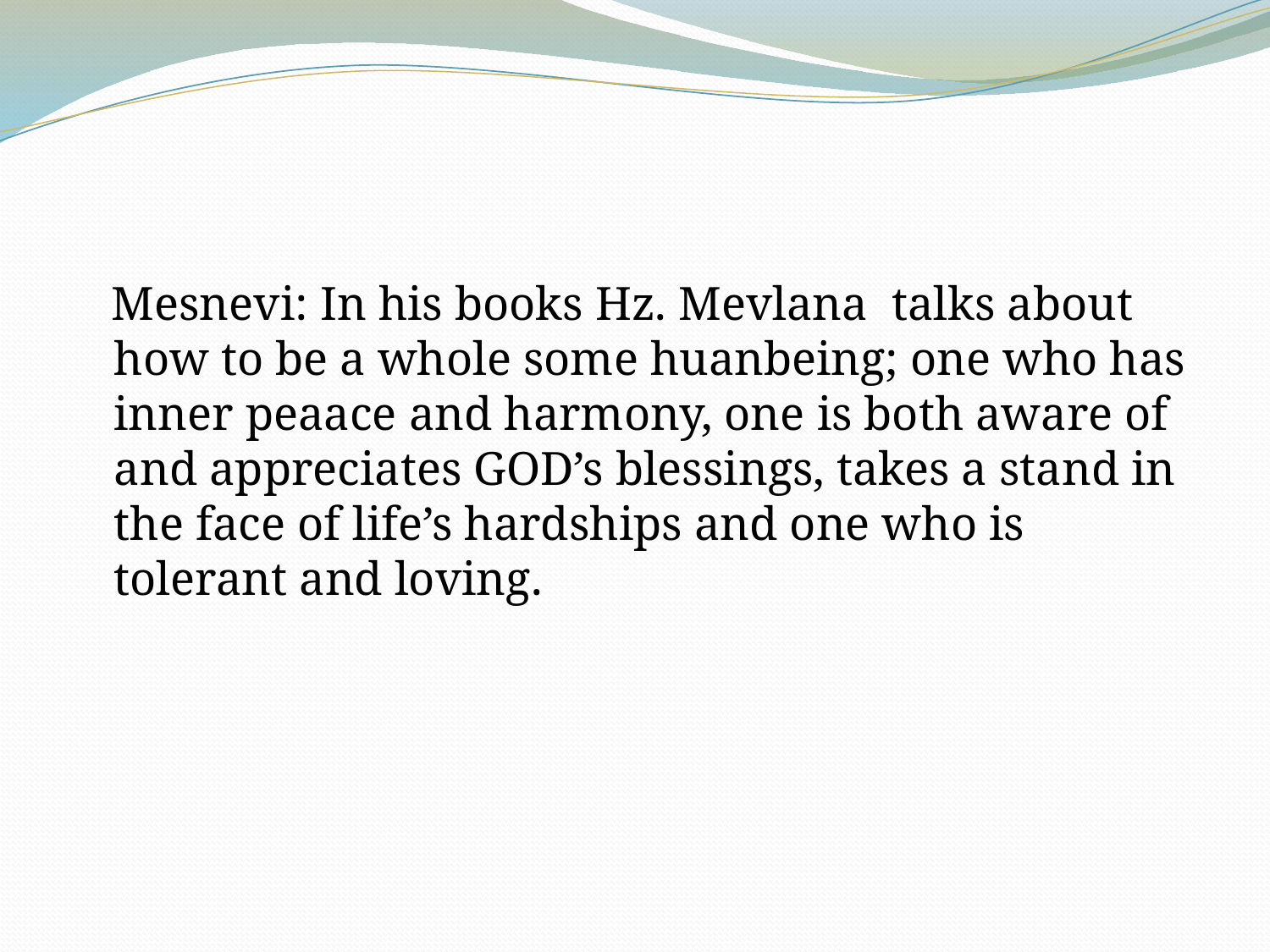

#
   Mesnevi: In his books Hz. Mevlana  talks about how to be a whole some huanbeing; one who has inner peaace and harmony, one is both aware of and appreciates GOD’s blessings, takes a stand in the face of life’s hardships and one who is tolerant and loving.